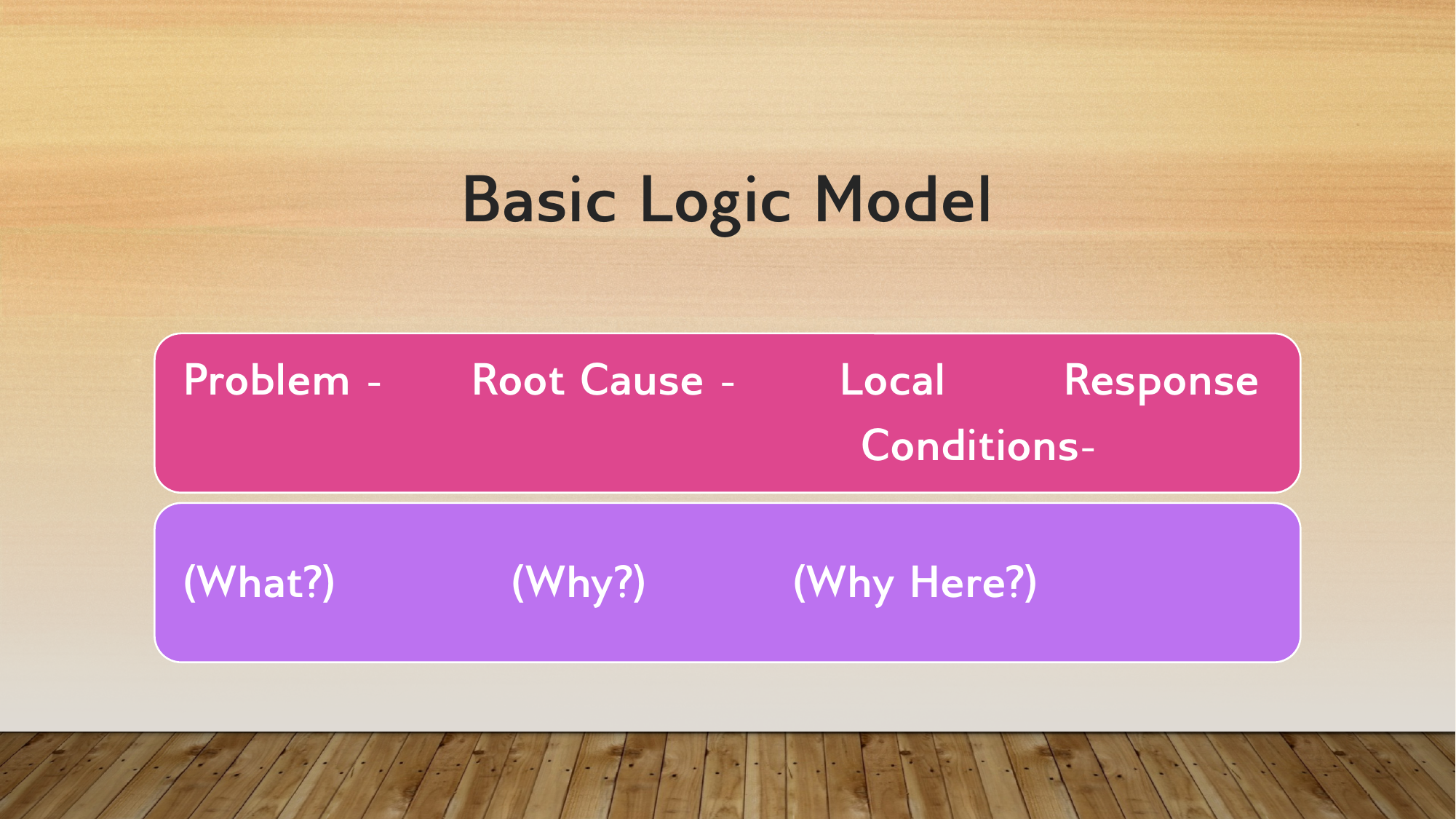

Basic Logic Model
Problem -      Root Cause -       Local        Response
                                              Conditions-
(What?)            (Why?)          (Why Here?)